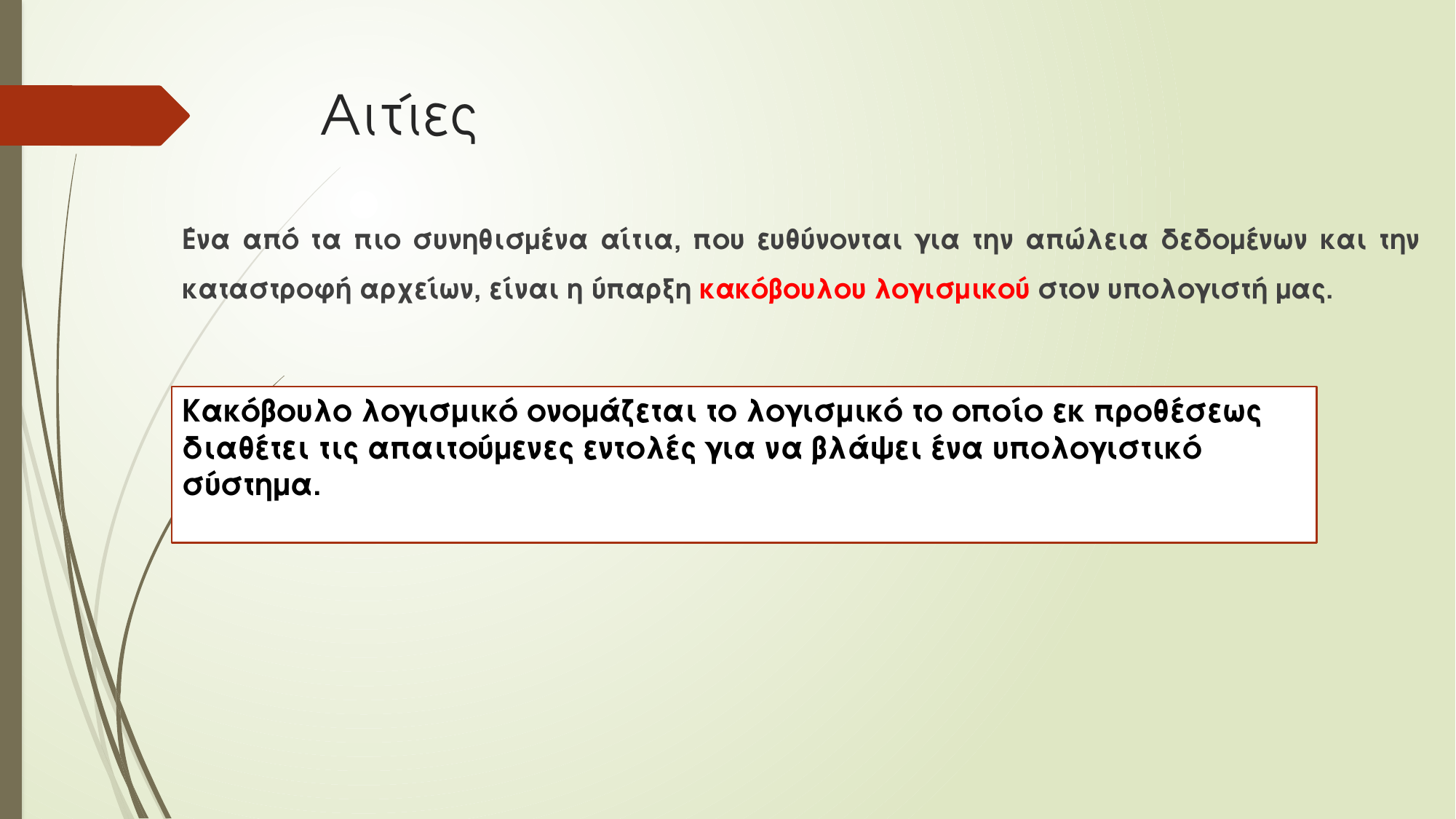

# Αιτίες
Ένα από τα πιο συνηθισμένα αίτια, που ευθύνονται για την απώλεια δεδομένων και την καταστροφή αρχείων, είναι η ύπαρξη κακόβουλου λογισμικού στον υπολογιστή μας.

Κακόβουλο λογισμικό ονομάζεται το λογισμικό το οποίο εκ προθέσεως διαθέτει τις απαιτούμενες εντολές για να βλάψει ένα υπολογιστικό σύστημα.